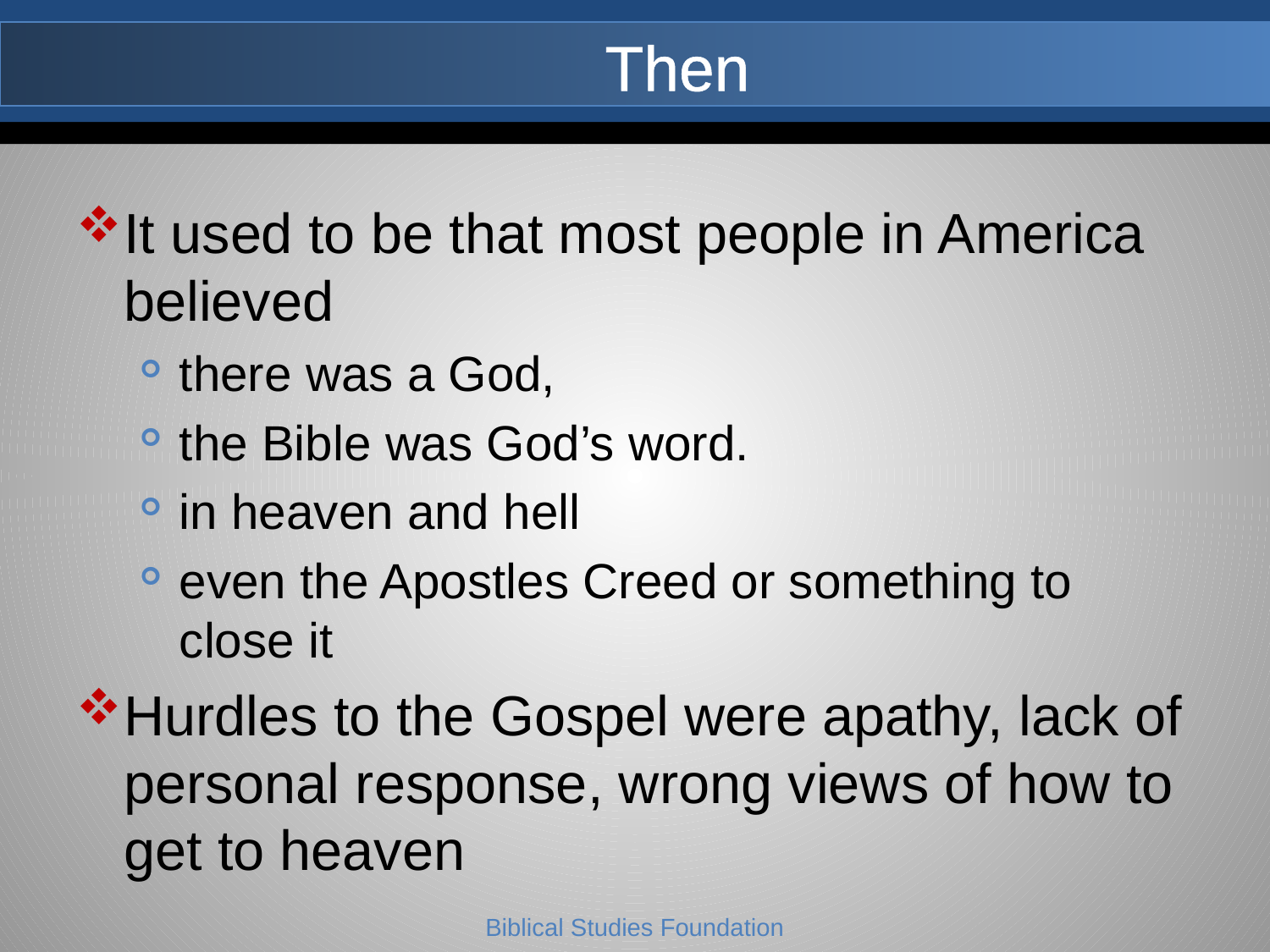

# Then
It used to be that most people in America believed
there was a God,
the Bible was God’s word.
in heaven and hell
even the Apostles Creed or something to close it
Hurdles to the Gospel were apathy, lack of personal response, wrong views of how to get to heaven

Biblical Studies Foundation